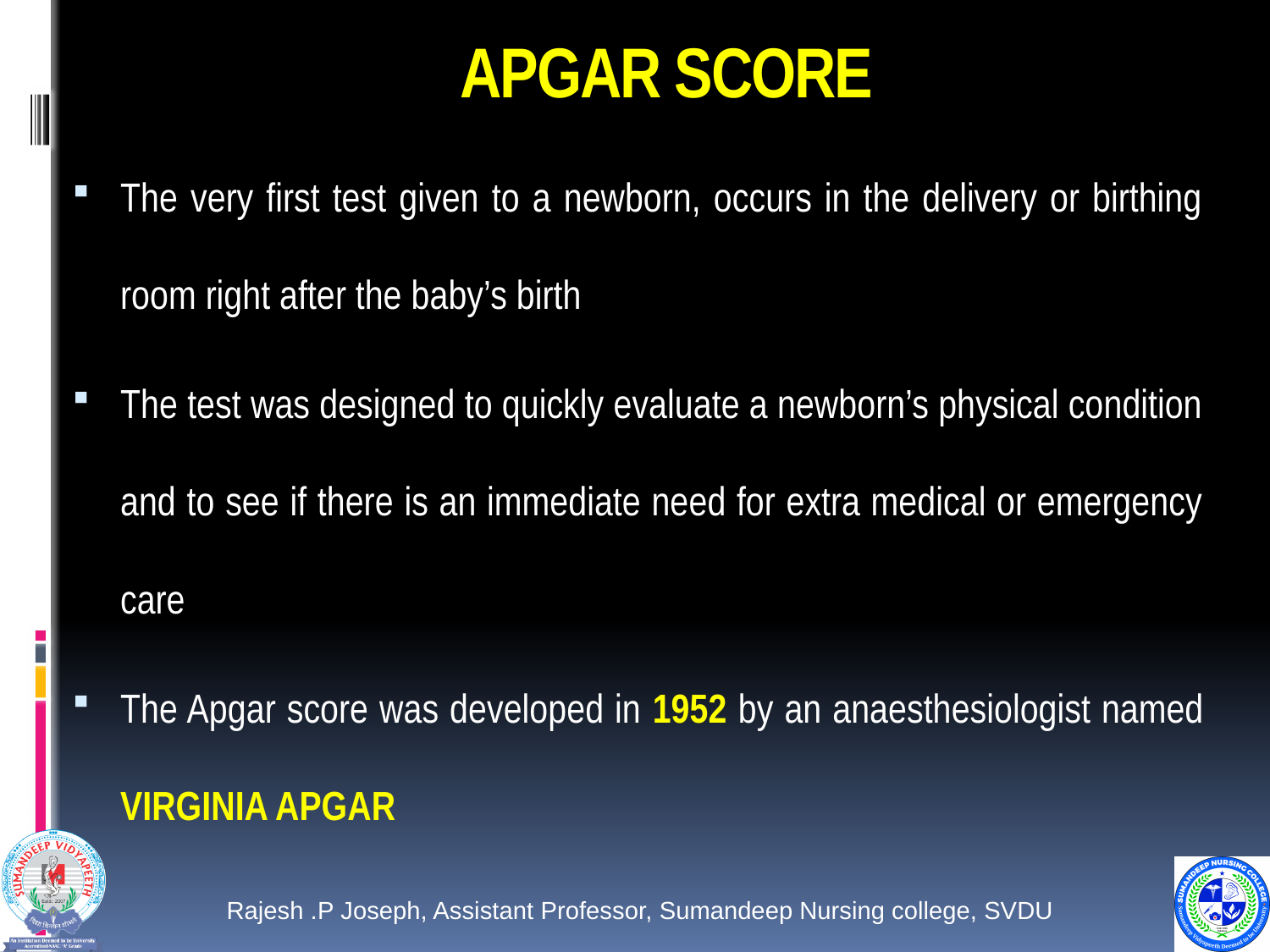

# APGAR SCORE
The very first test given to a newborn, occurs in the delivery or birthing room right after the baby’s birth
The test was designed to quickly evaluate a newborn’s physical condition and to see if there is an immediate need for extra medical or emergency care
The Apgar score was developed in 1952 by an anaesthesiologist named VIRGINIA APGAR